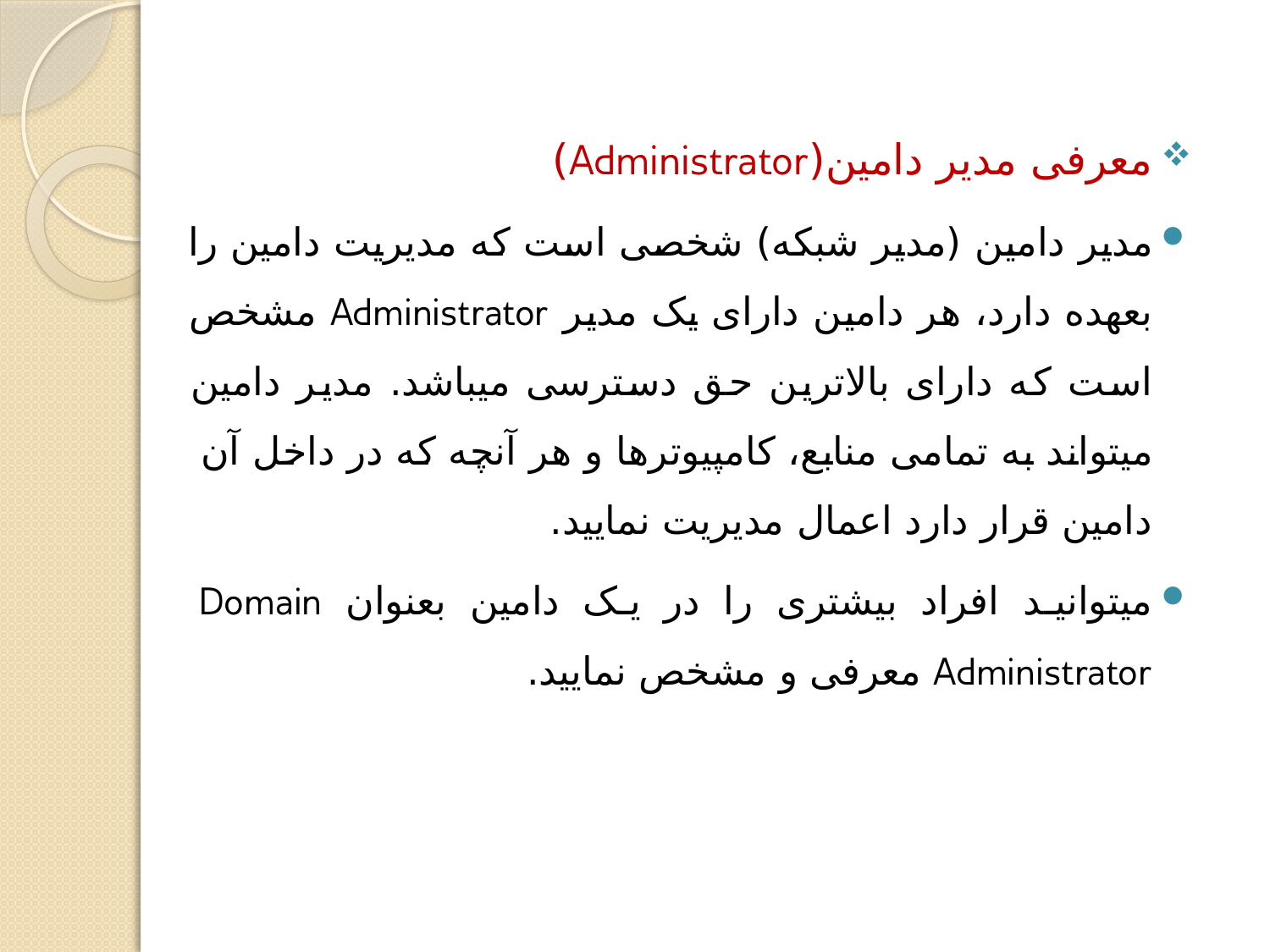

معرفی مدیر دامین(Administrator)
مدیر دامین (مدیر شبکه) شخصی است که مدیریت دامین را بعهده دارد، هر دامین دارای یک مدیر Administrator مشخص است که دارای بالاترین حق دسترسی می‏باشد. مدیر دامین می‏تواند به تمامی منابع، کامپیوترها و هر آنچه که در داخل آن  دامین قرار دارد اعمال مدیریت نمایید.
می‏توانید افراد بیشتری را در یک دامین بعنوان Domain Administrator معرفی و مشخص نمایید.